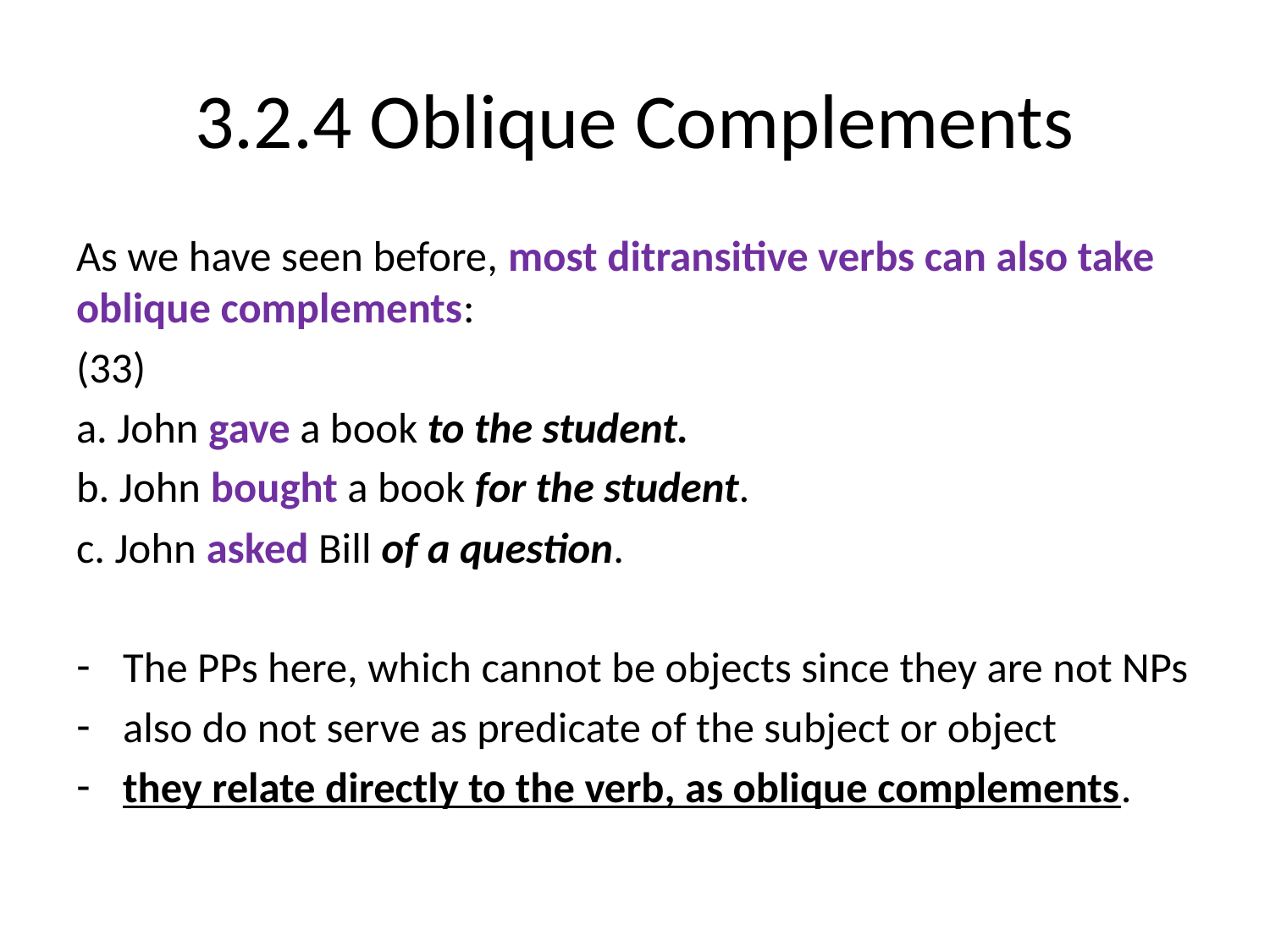

# 3.2.4 Oblique Complements
As we have seen before, most ditransitive verbs can also take oblique complements:
(33)
a. John gave a book to the student.
b. John bought a book for the student.
c. John asked Bill of a question.

The PPs here, which cannot be objects since they are not NPs
also do not serve as predicate of the subject or object
they relate directly to the verb, as oblique complements.